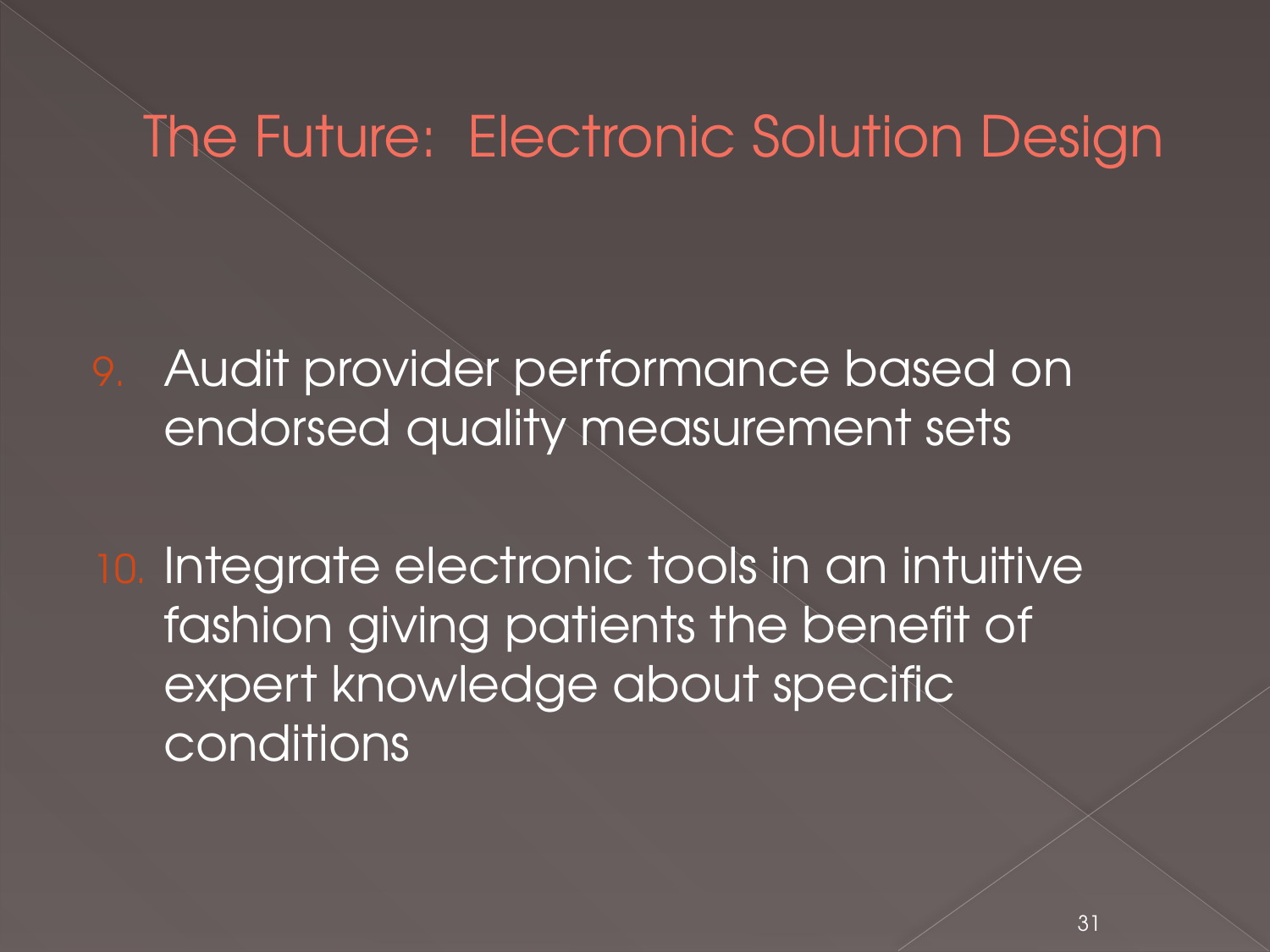

# The Future:  Electronic Solution Design

Audit provider performance based on endorsed quality measurement sets

Integrate electronic tools in an intuitive fashion giving patients the benefit of expert knowledge about specific conditions
31